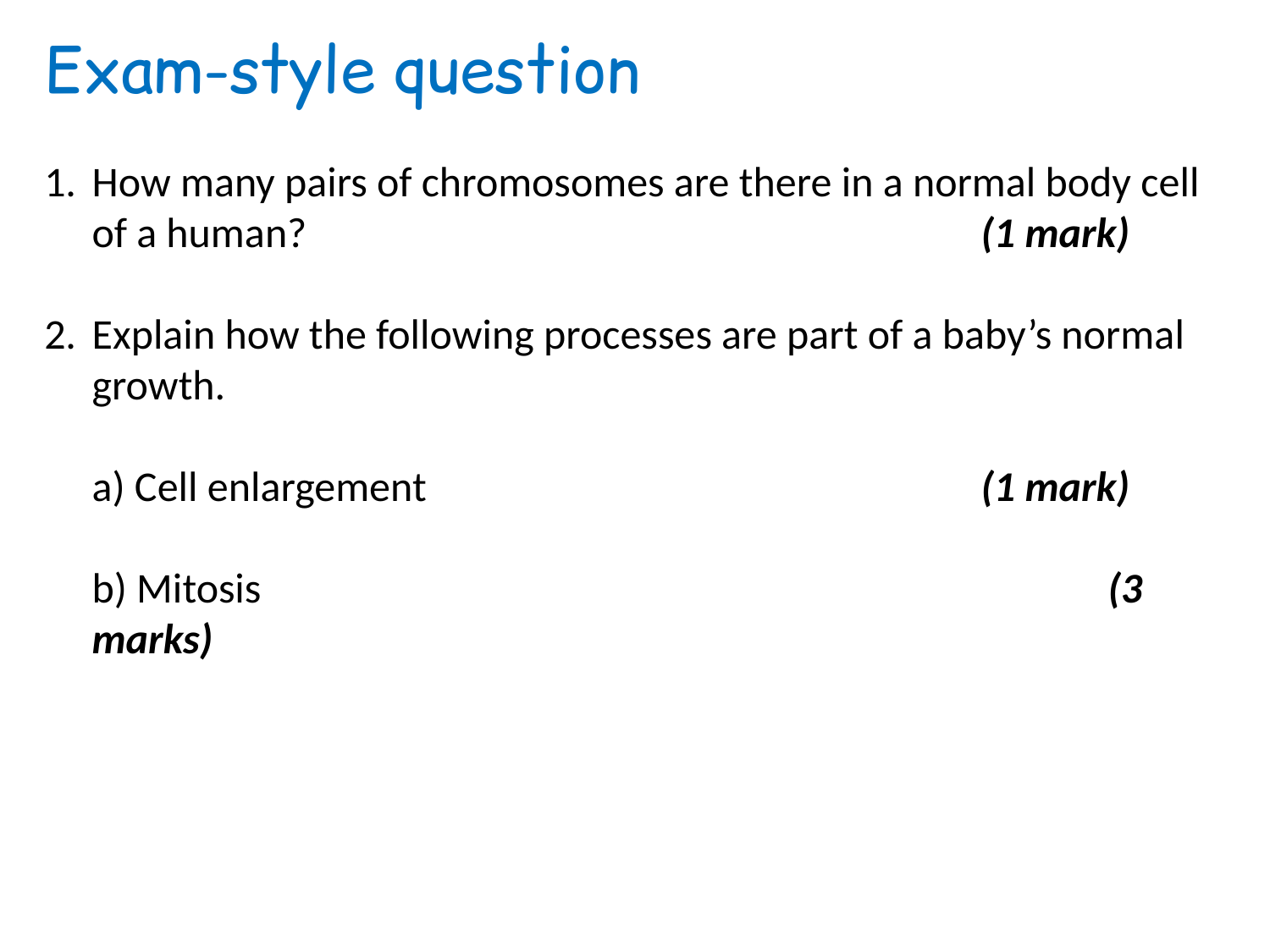

Exam-style question
How many pairs of chromosomes are there in a normal body cell of a human?						(1 mark)

Explain how the following processes are part of a baby’s normal growth.

	a) Cell enlargement					(1 mark)

	b) Mitosis							(3 marks)